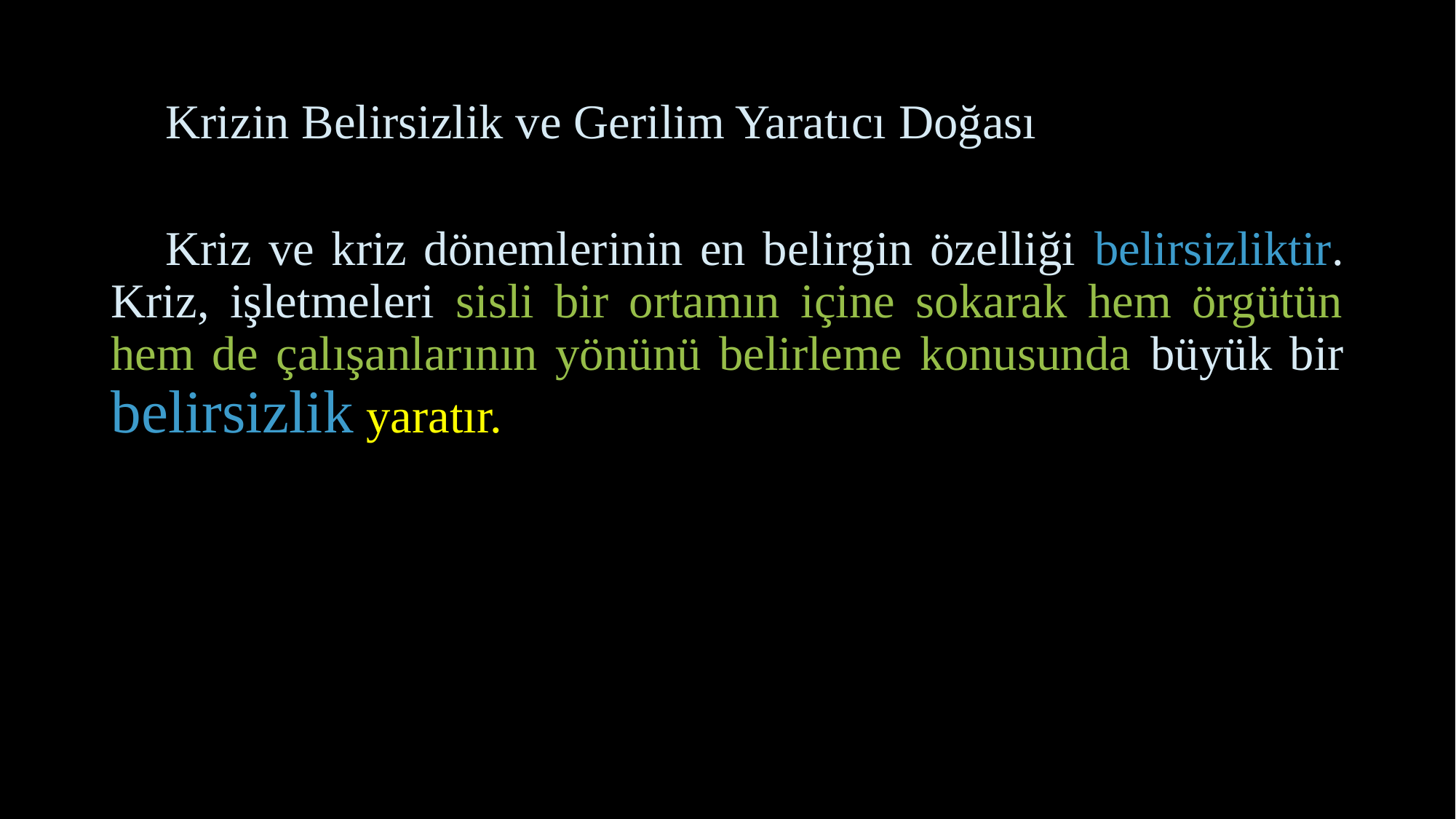

# Krizin Belirsizlik ve Gerilim Yaratıcı Doğası
Kriz ve kriz dönemlerinin en belirgin özelliği belirsizliktir. Kriz, işletmeleri sisli bir ortamın içine sokarak hem örgütün hem de çalışanlarının yönünü belirleme konusunda büyük bir belirsizlik yaratır.